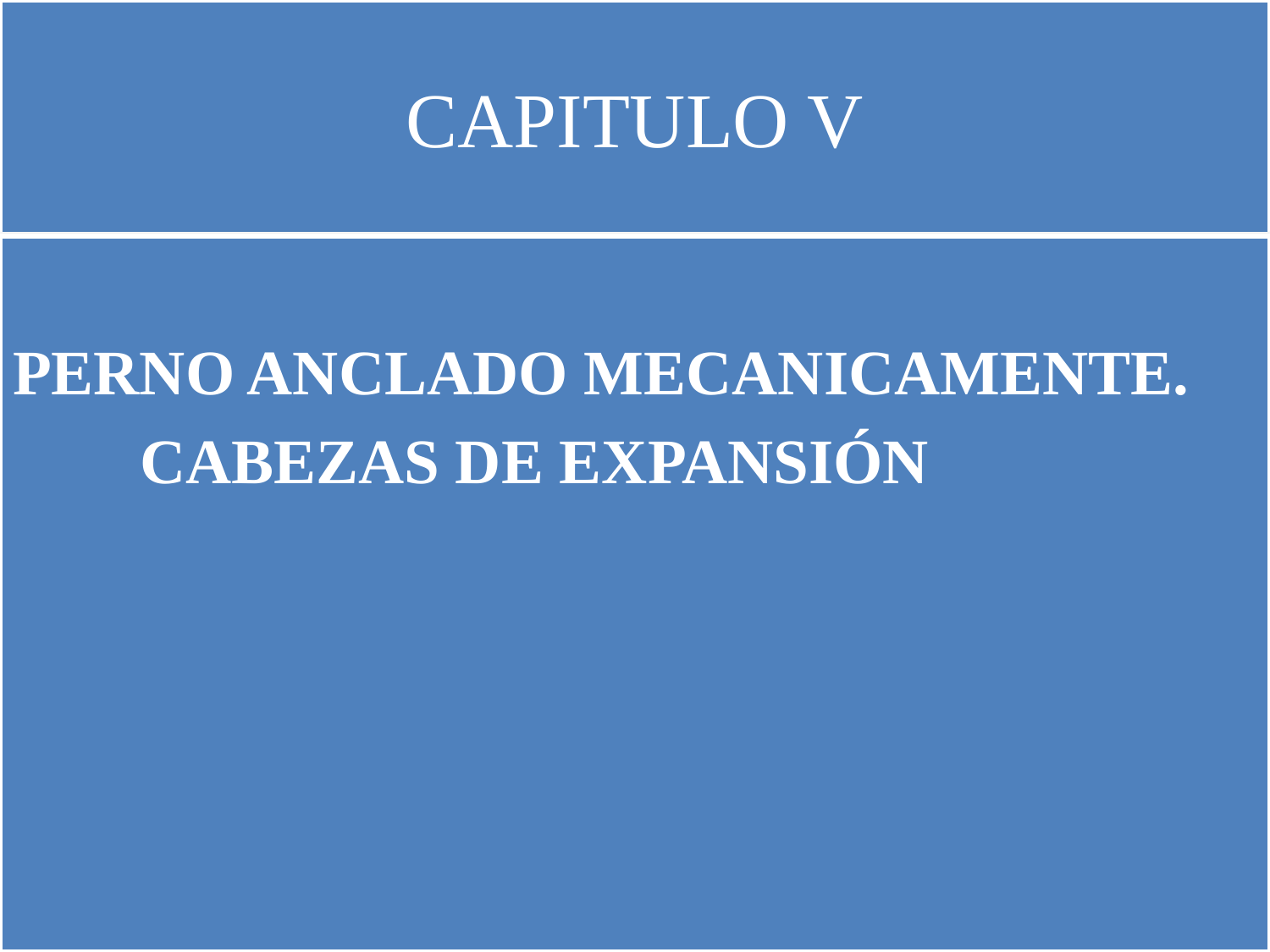

# CAPITULO V

PERNO ANCLADO MECANICAMENTE.
        CABEZAS DE EXPANSIÓN